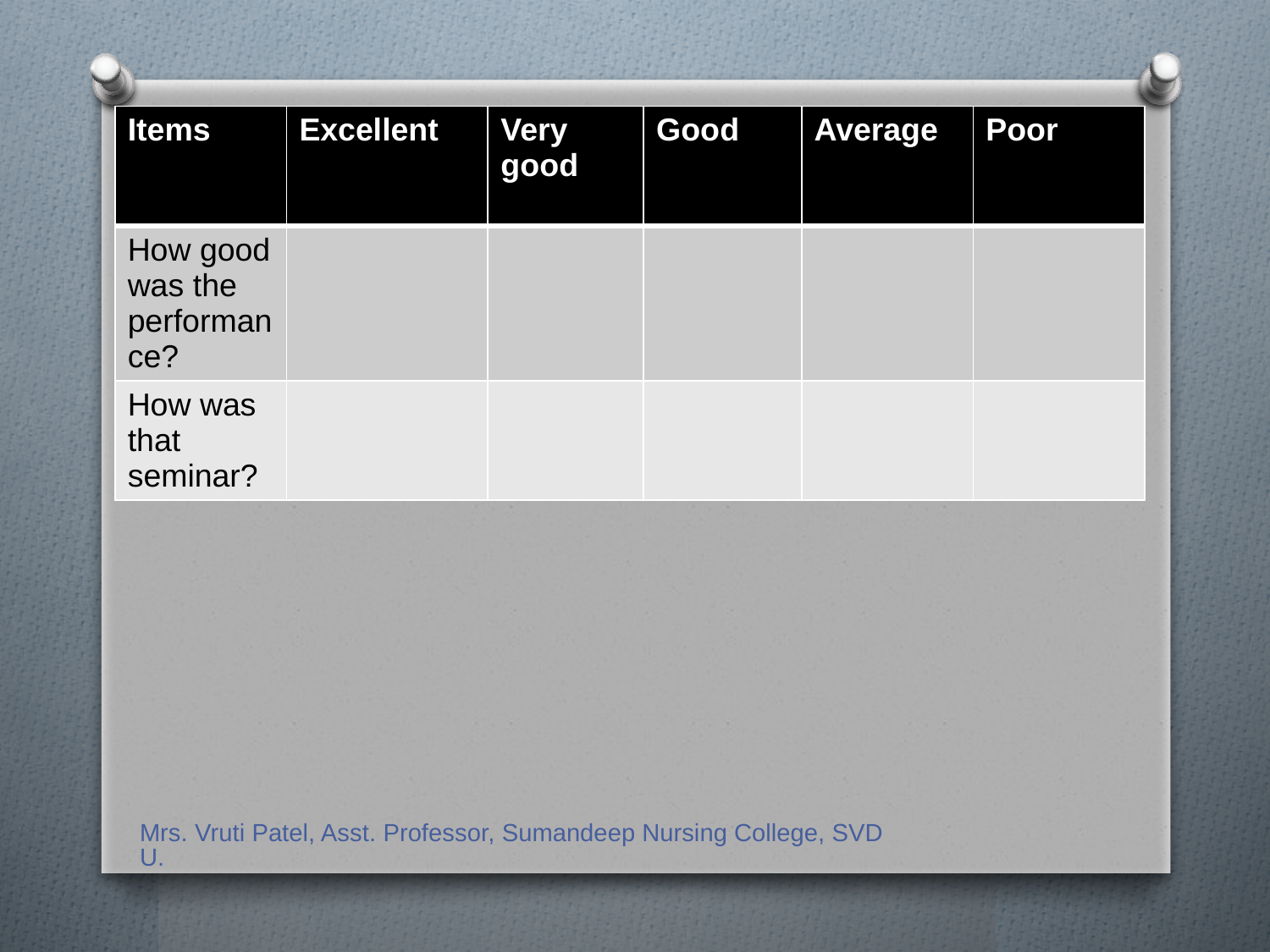

| Items | Excellent | Very good | Good | Average | Poor |
| --- | --- | --- | --- | --- | --- |
| How good was the performance? |  |  |  |  |  |
| How was that seminar? |  |  |  |  |  |
#
Mrs. Vruti Patel, Asst. Professor, Sumandeep Nursing College, SVDU.